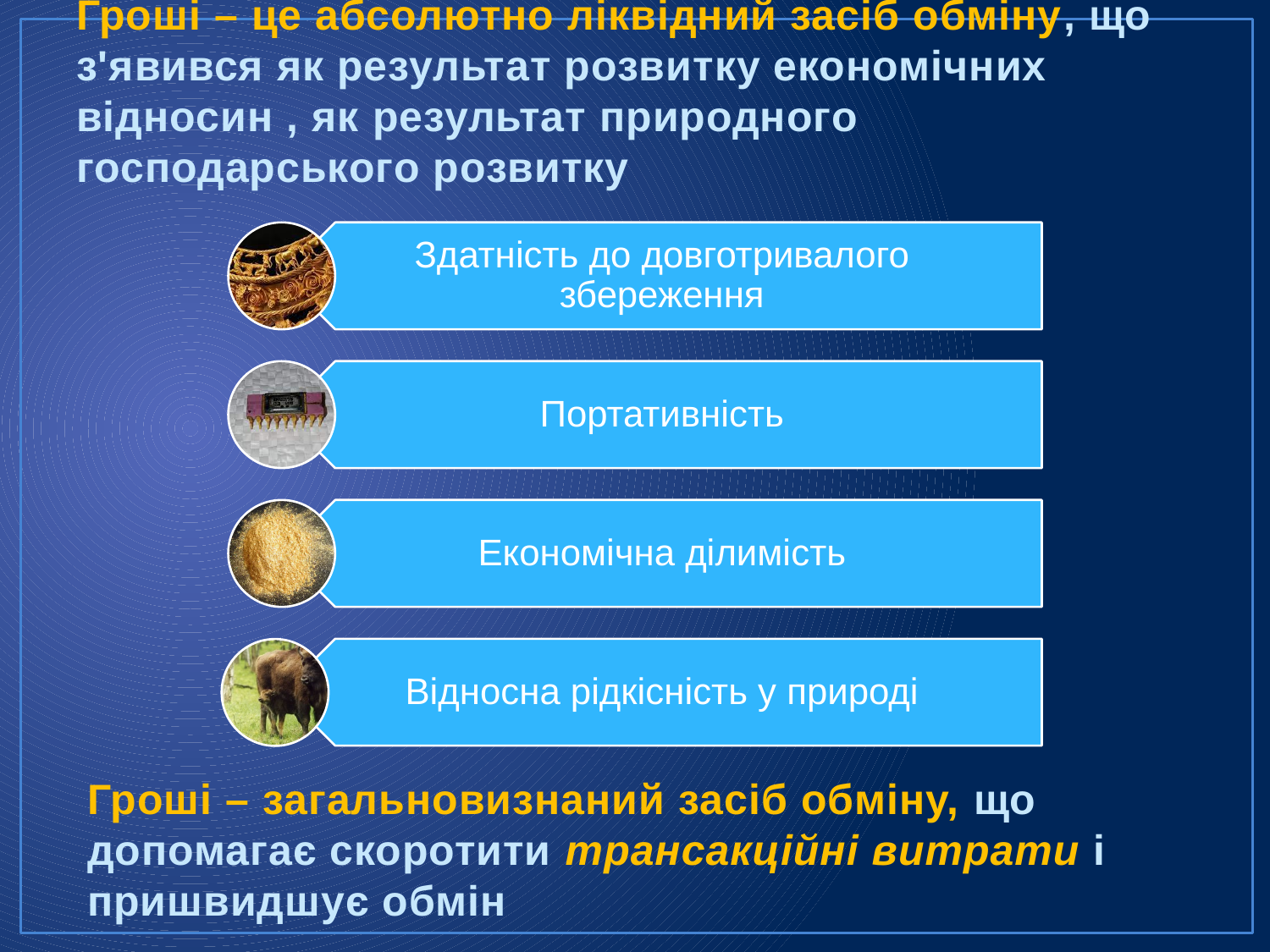

# Гроші – це абсолютно ліквідний засіб обміну, що з'явився як результат розвитку економічних відносин , як результат природного господарського розвитку
Здатність до довготривалого збереження
Портативність
Економічна ділимість
Відносна рідкісність у природі
Гроші – загальновизнаний засіб обміну, що допомагає скоротити трансакційні витрати і пришвидшує обмін